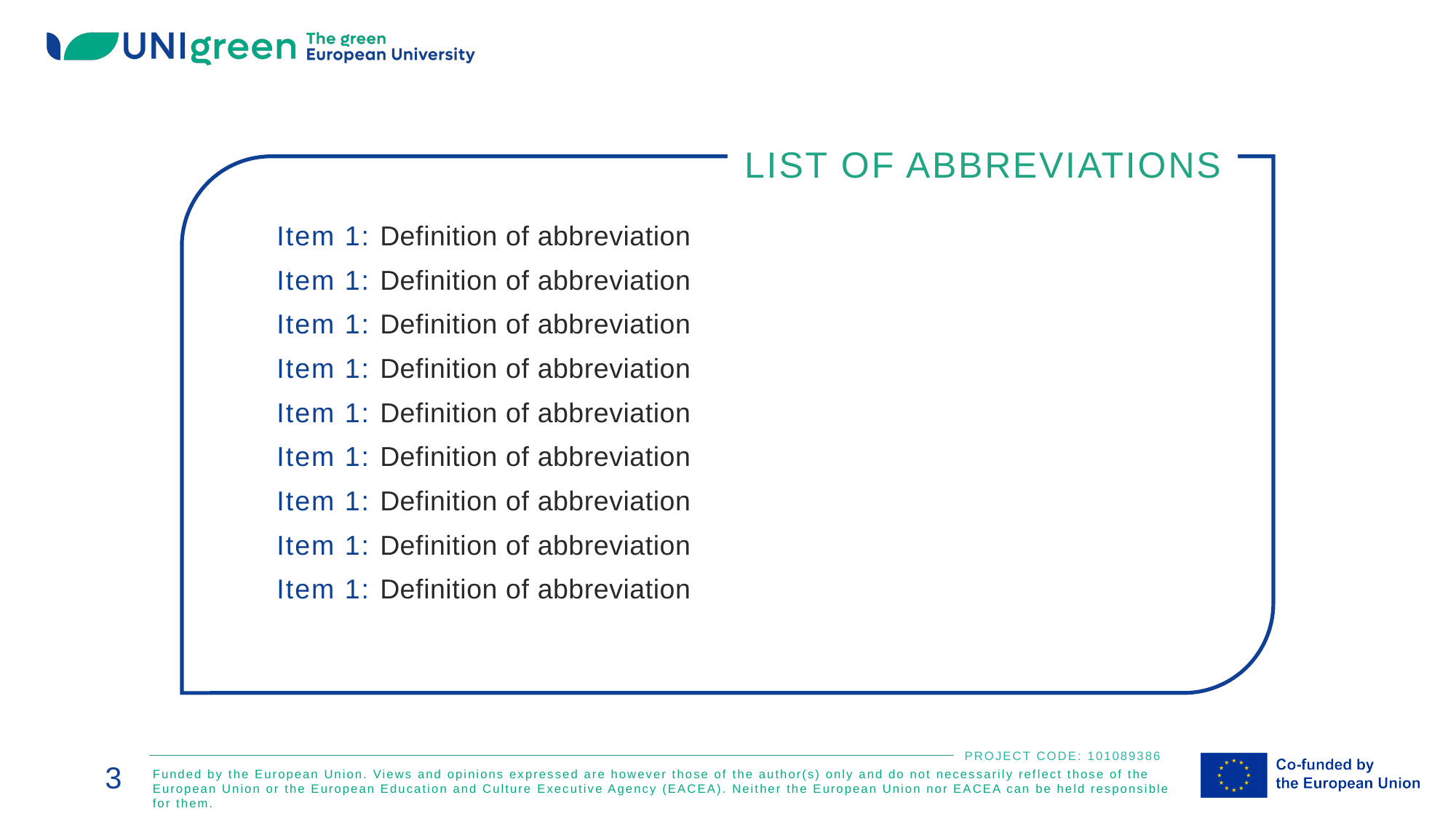

List of abbreviations
Item 1: Definition of abbreviation.
Item 1: Definition of abbreviation.
Item 1: Definition of abbreviation.
Item 1: Definition of abbreviation.
Item 1: Definition of abbreviation.
Item 1: Definition of abbreviation.
Item 1: Definition of abbreviation.
Item 1: Definition of abbreviation.
Item 1: Definition of abbreviation.